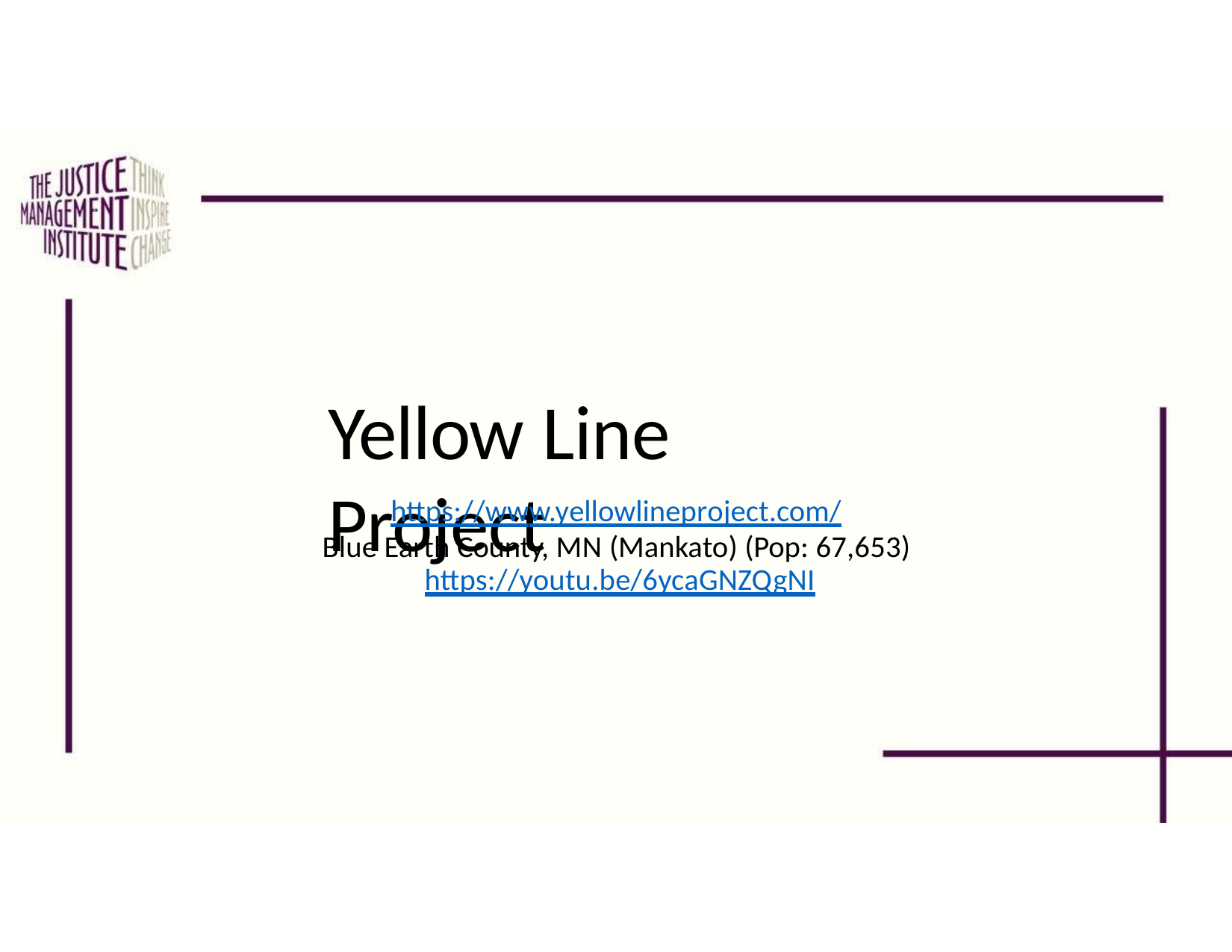

# Yellow Line Project
https://www.yellowlineproject.com/
Blue Earth County, MN (Mankato) (Pop: 67,653)  https://youtu.be/6ycaGNZQgNI